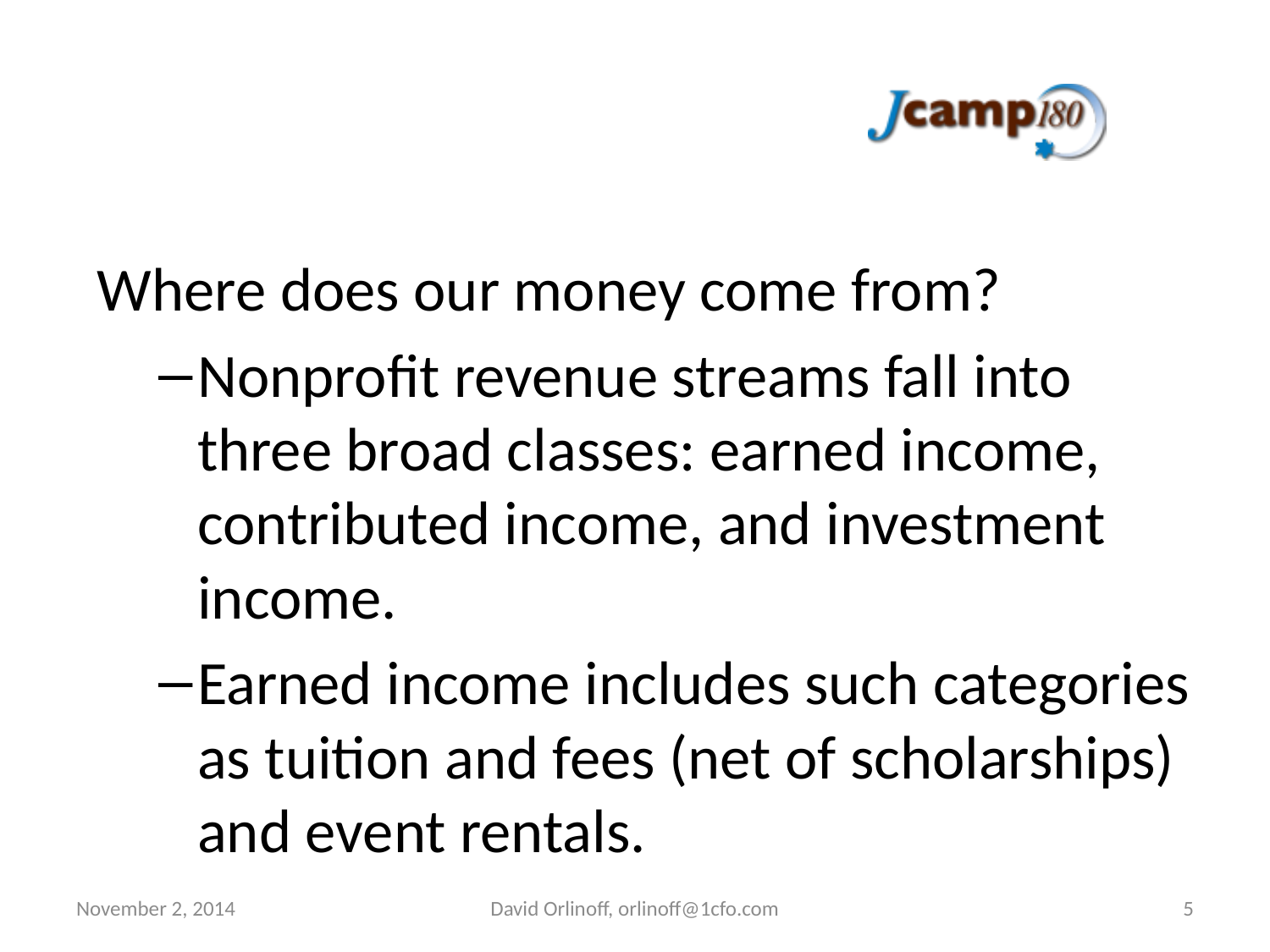

#

Where does our money come from?
Nonprofit revenue streams fall into three broad classes: earned income, contributed income, and investment income.
Earned income includes such categories as tuition and fees (net of scholarships) and event rentals.
November 2, 2014
David Orlinoff, orlinoff@1cfo.com
5